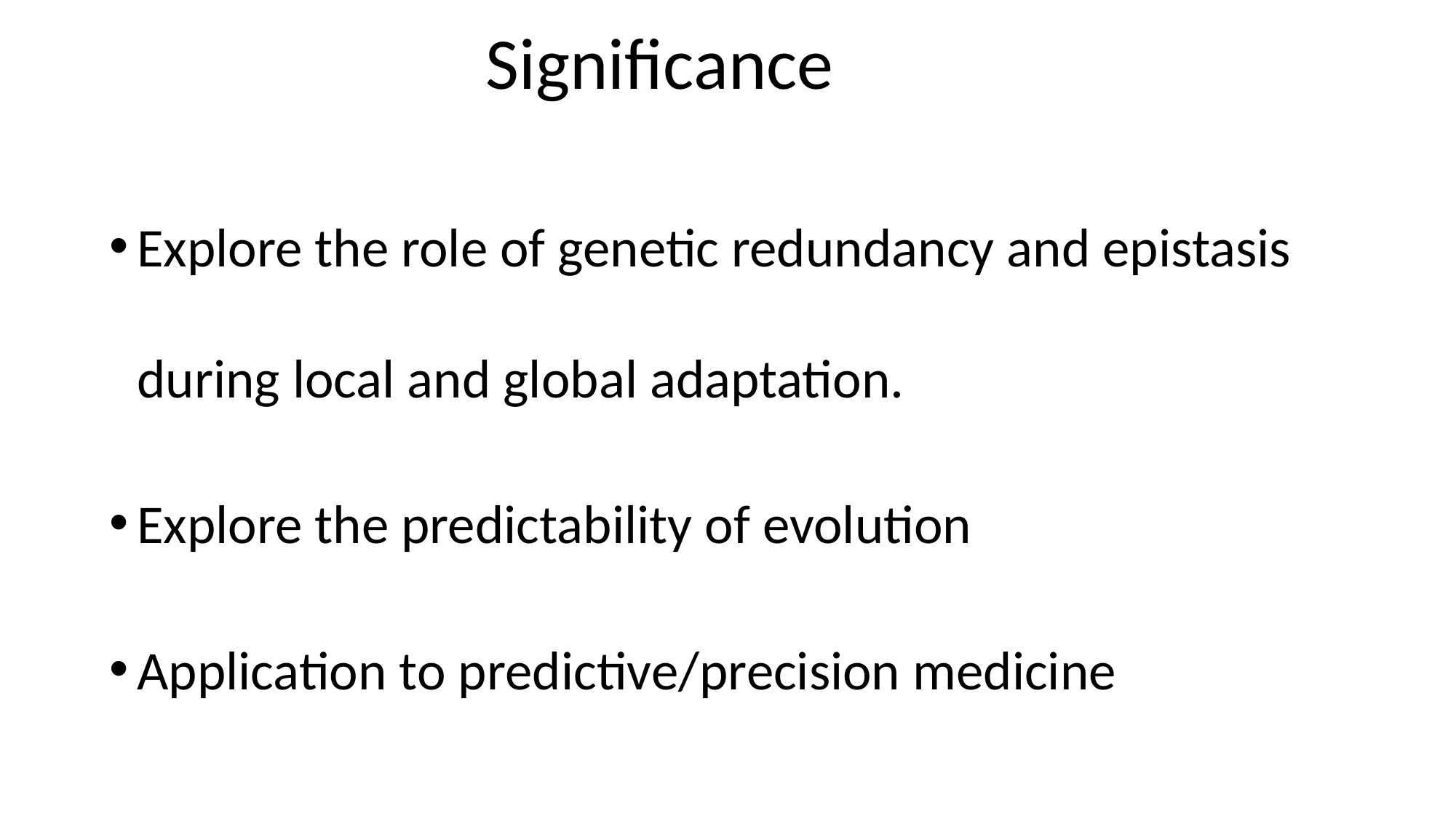

# Significance
Explore the role of genetic redundancy and epistasis during local and global adaptation.
Explore the predictability of evolution
Application to predictive/precision medicine